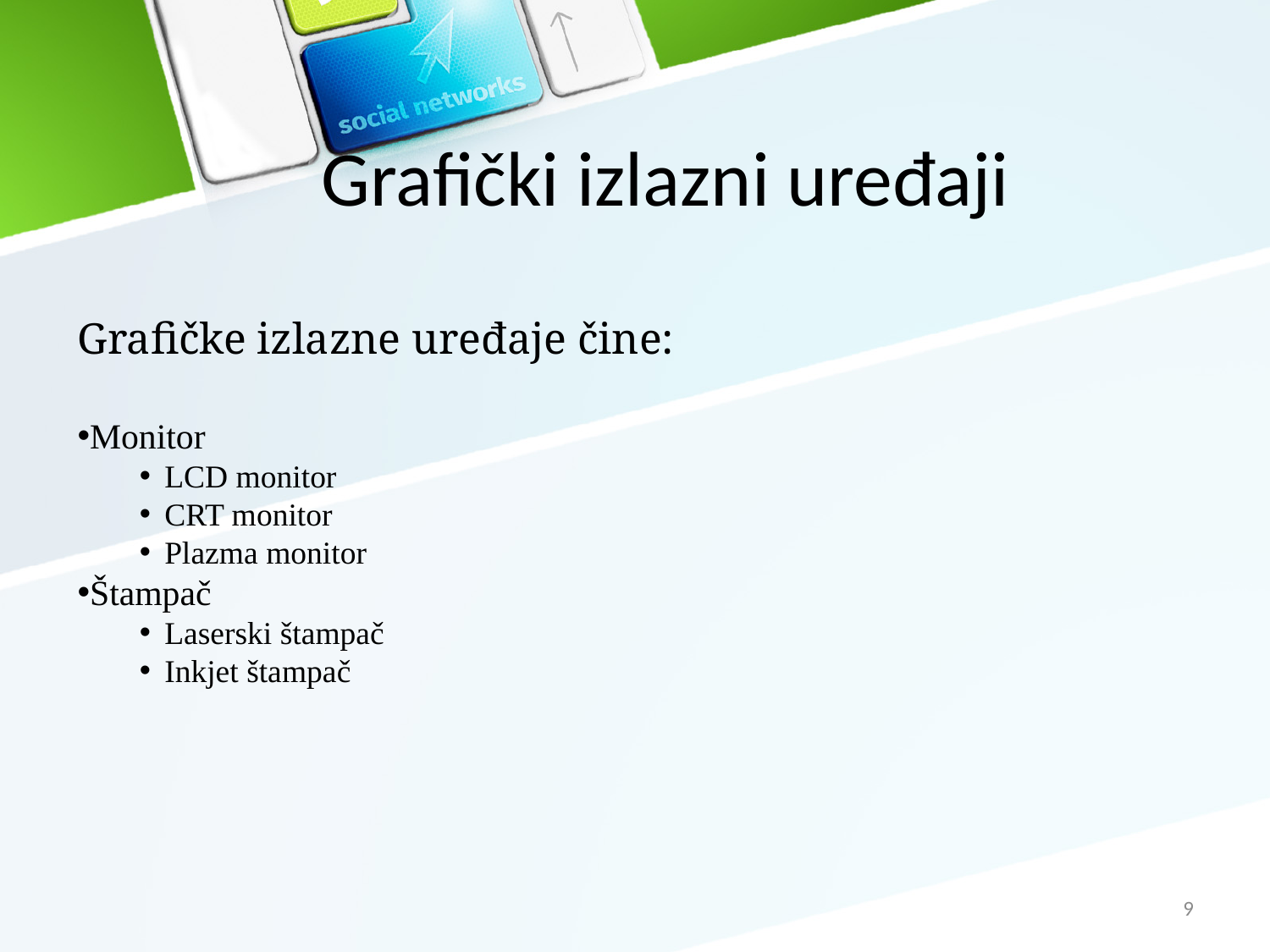

# Grafički izlazni uređaji
Grafičke izlazne uređaje čine:

Monitor
LCD monitor
CRT monitor
Plazma monitor
Štampač
Laserski štampač
Inkjet štampač
9